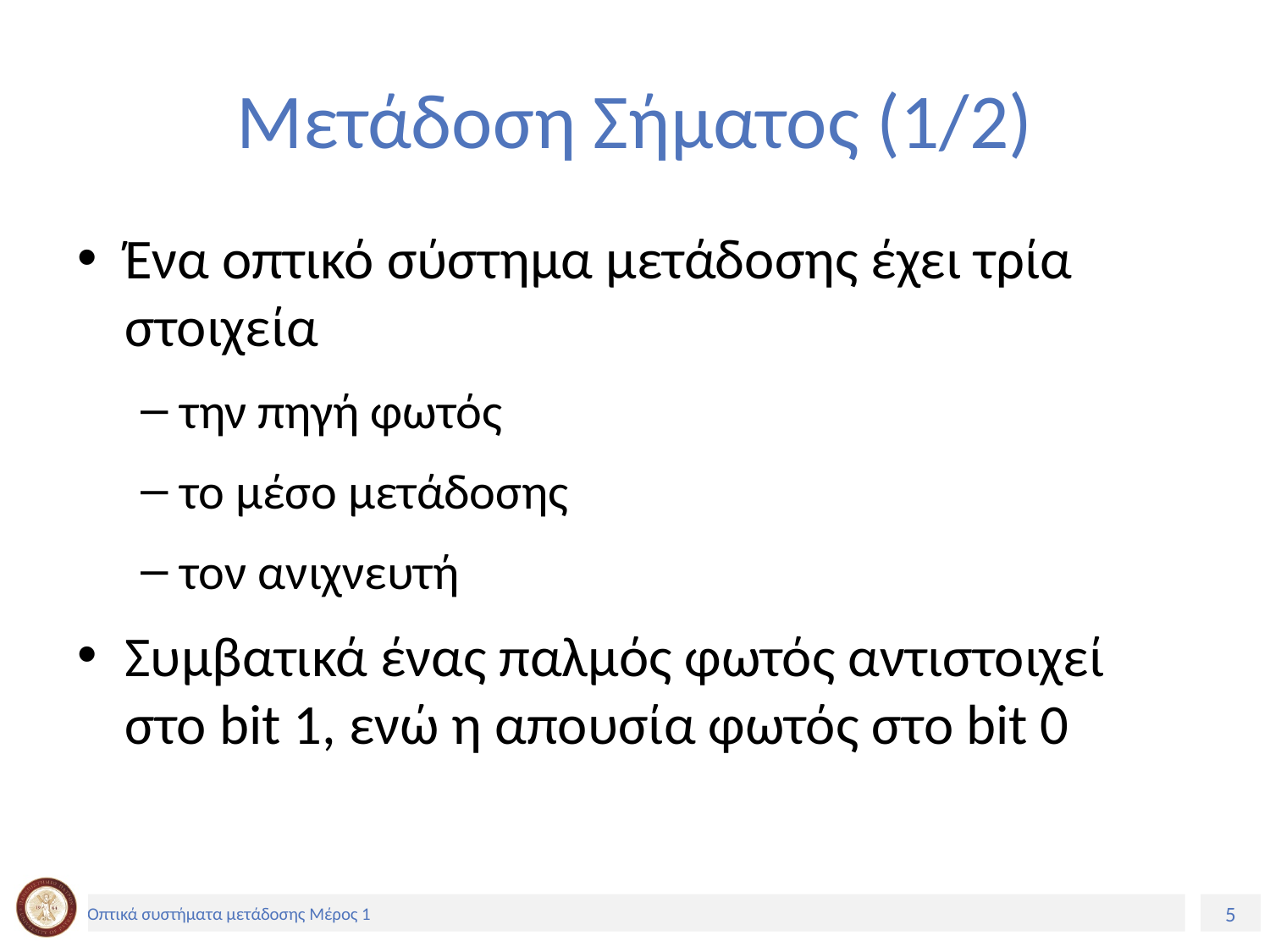

# Μετάδοση Σήματος (1/2)
Ένα οπτικό σύστημα μετάδοσης έχει τρία στοιχεία
την πηγή φωτός
το μέσο μετάδοσης
τον ανιχνευτή
Συμβατικά ένας παλμός φωτός αντιστοιχεί στο bit 1, ενώ η απουσία φωτός στο bit 0